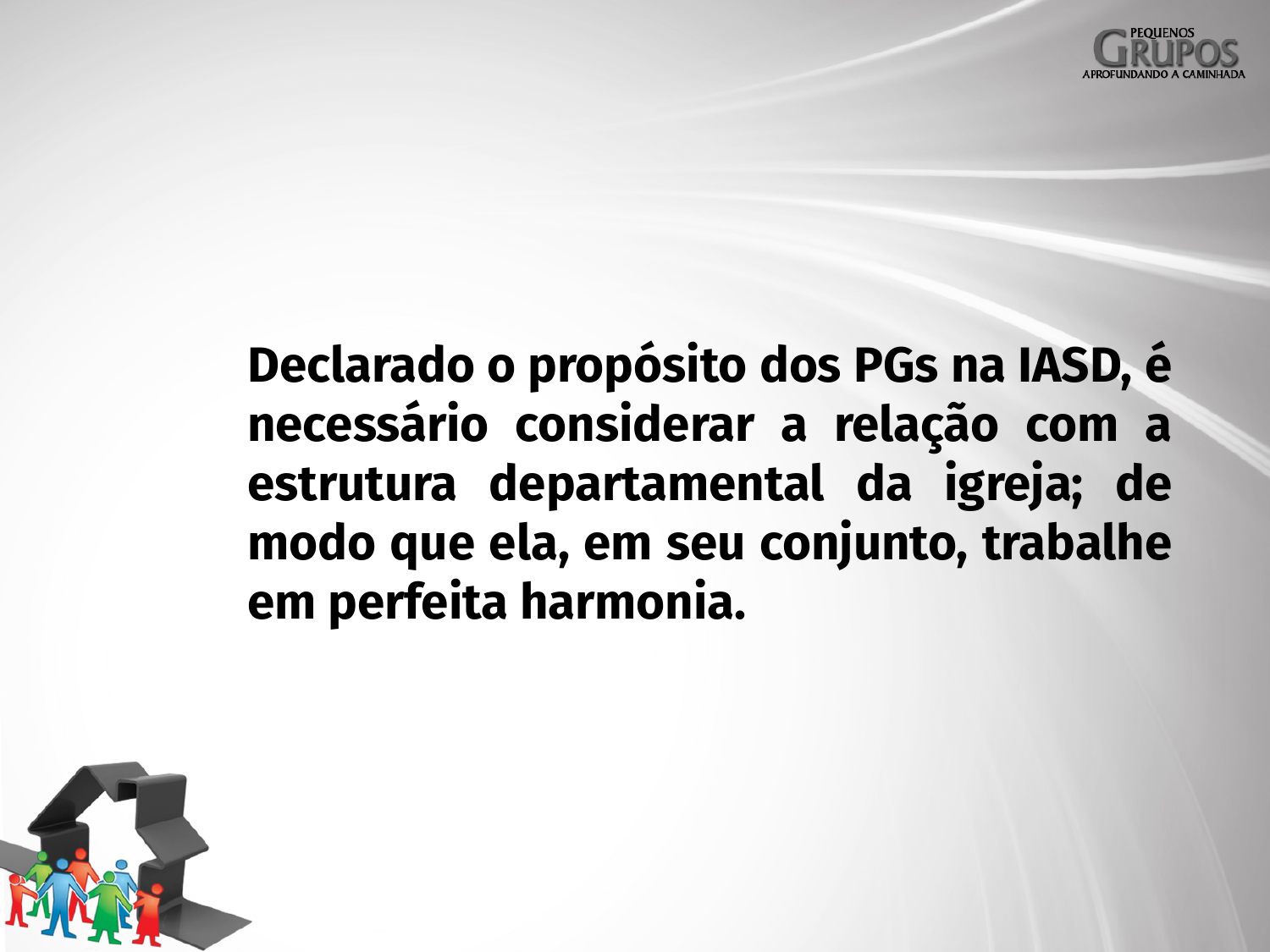

Declarado o propósito dos PGs na IASD, é necessário considerar a relação com a estrutura departamental da igreja; de modo que ela, em seu conjunto, trabalhe em perfeita harmonia.